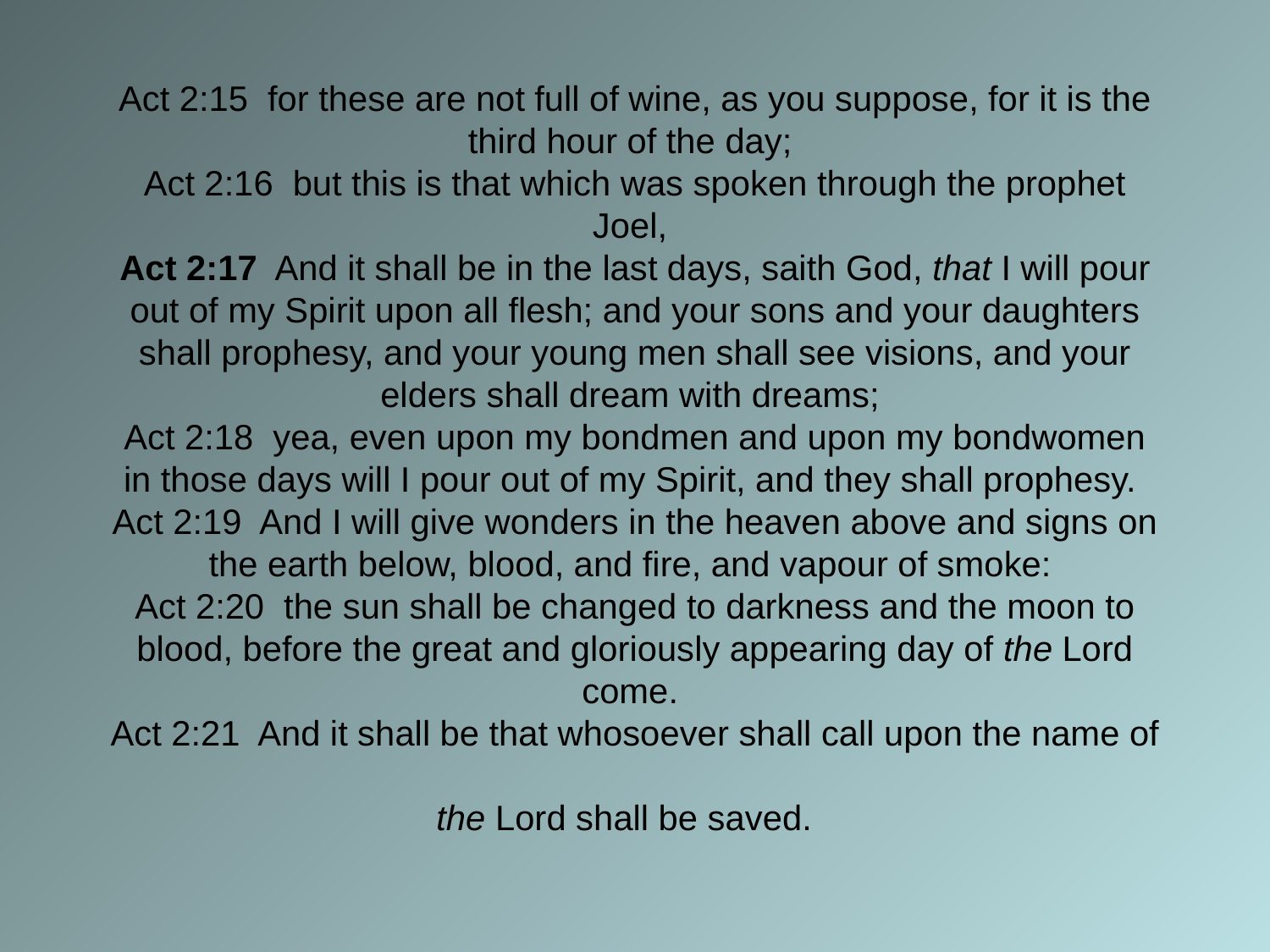

# Act 2:15  for these are not full of wine, as you suppose, for it is the third hour of the day; Act 2:16  but this is that which was spoken through the prophet Joel, Act 2:17  And it shall be in the last days, saith God, that I will pour out of my Spirit upon all flesh; and your sons and your daughters shall prophesy, and your young men shall see visions, and your elders shall dream with dreams; Act 2:18  yea, even upon my bondmen and upon my bondwomen in those days will I pour out of my Spirit, and they shall prophesy. Act 2:19  And I will give wonders in the heaven above and signs on the earth below, blood, and fire, and vapour of smoke: Act 2:20  the sun shall be changed to darkness and the moon to blood, before the great and gloriously appearing day of the Lord come. Act 2:21  And it shall be that whosoever shall call upon the name of the Lord shall be saved.